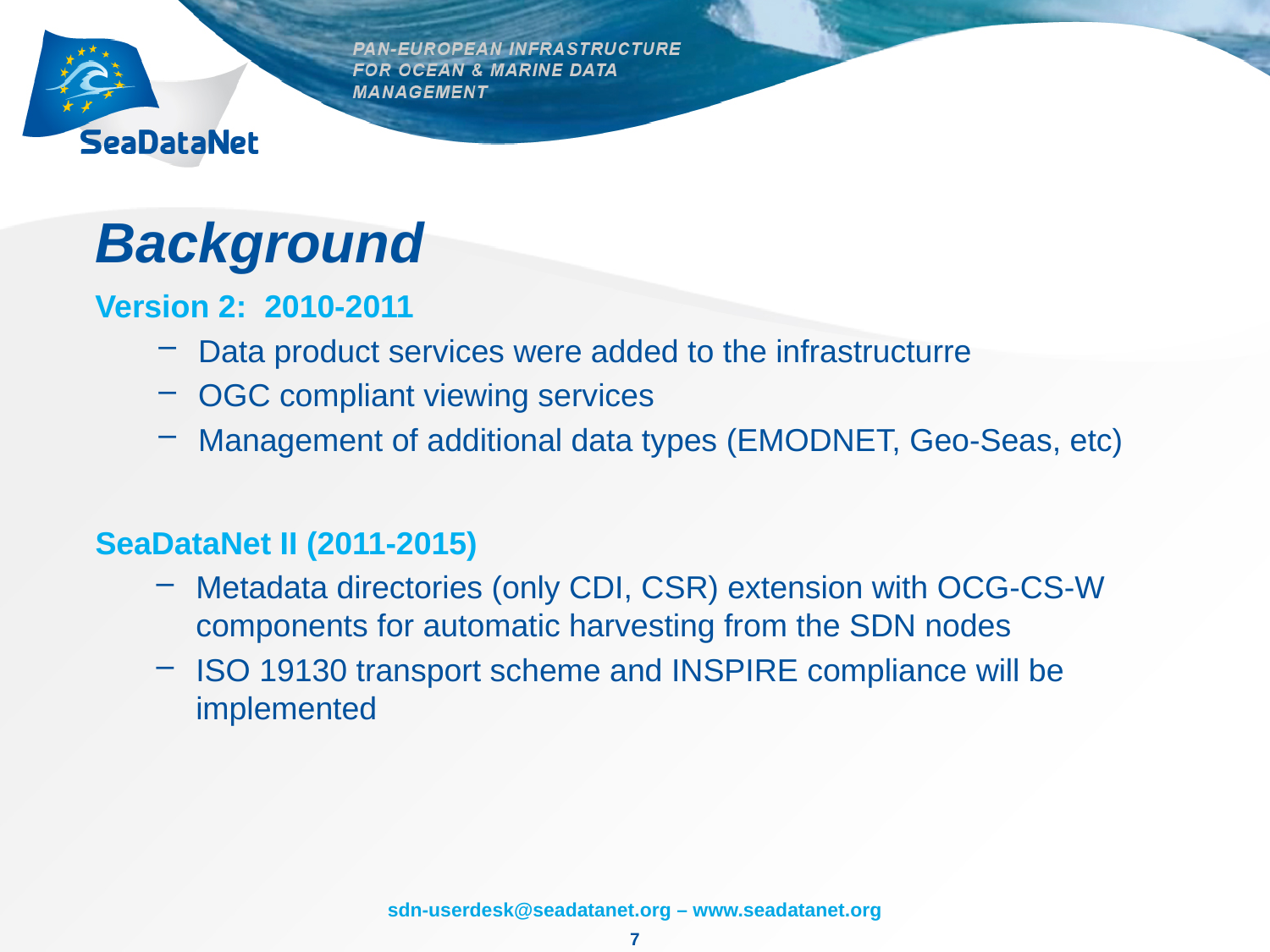

# Background
Version 2:  2010-2011
Data product services were added to the infrastructurre
OGC compliant viewing services
Management of additional data types (EMODNET, Geo-Seas, etc)

SeaDataNet II (2011-2015)
Metadata directories (only CDI, CSR) extension with OCG-CS-W components for automatic harvesting from the SDN nodes
ISO 19130 transport scheme and INSPIRE compliance will be implemented

7